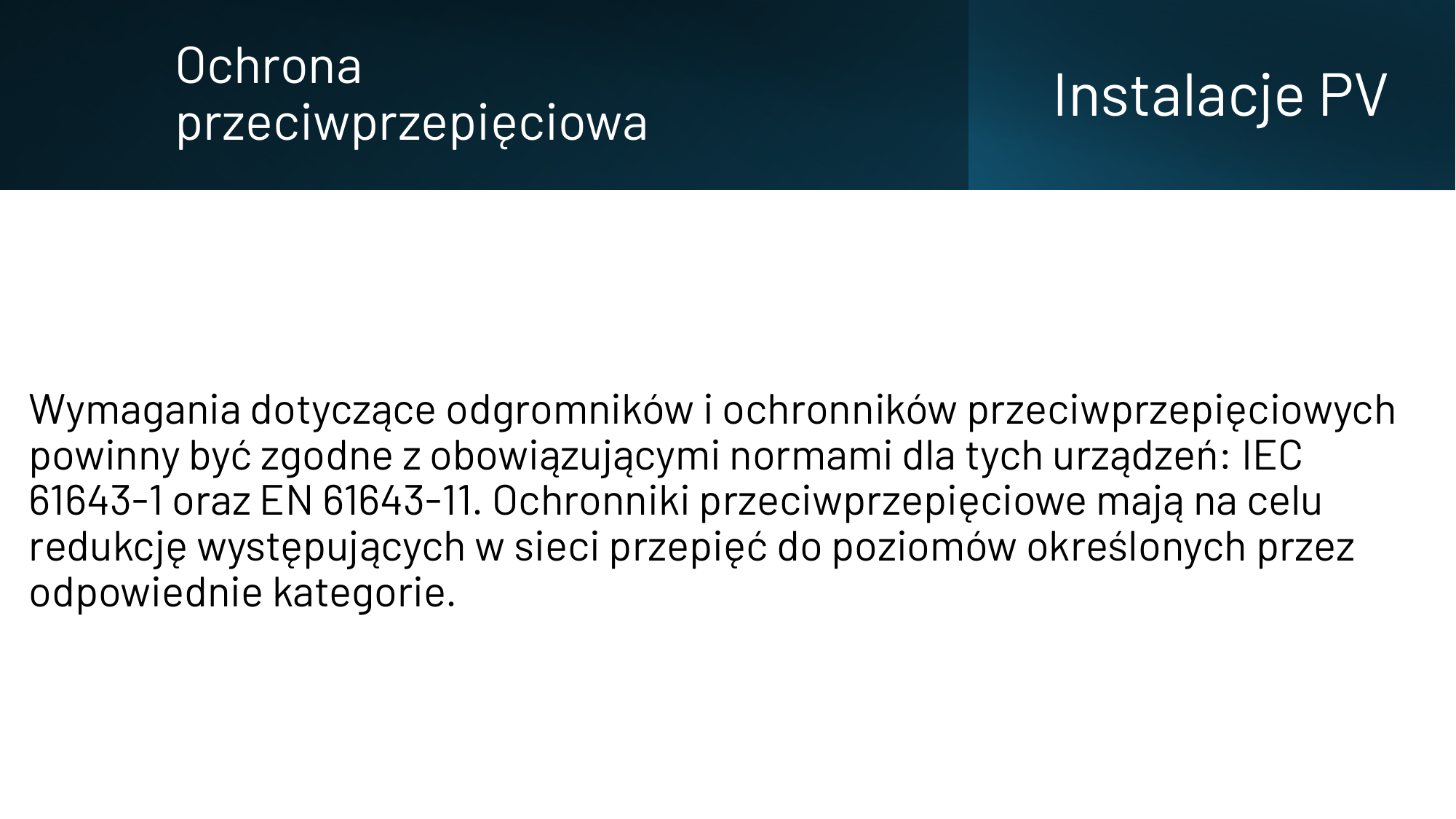

Ochrona przeciwprzepięciowa
# Instalacje PV
Wymagania dotyczące odgromników i ochronników przeciwprzepięciowych powinny być zgodne z obowiązującymi normami dla tych urządzeń: IEC 61643-1 oraz EN 61643-11. Ochronniki przeciwprzepięciowe mają na celu redukcję występujących w sieci przepięć do poziomów określonych przez odpowiednie kategorie.